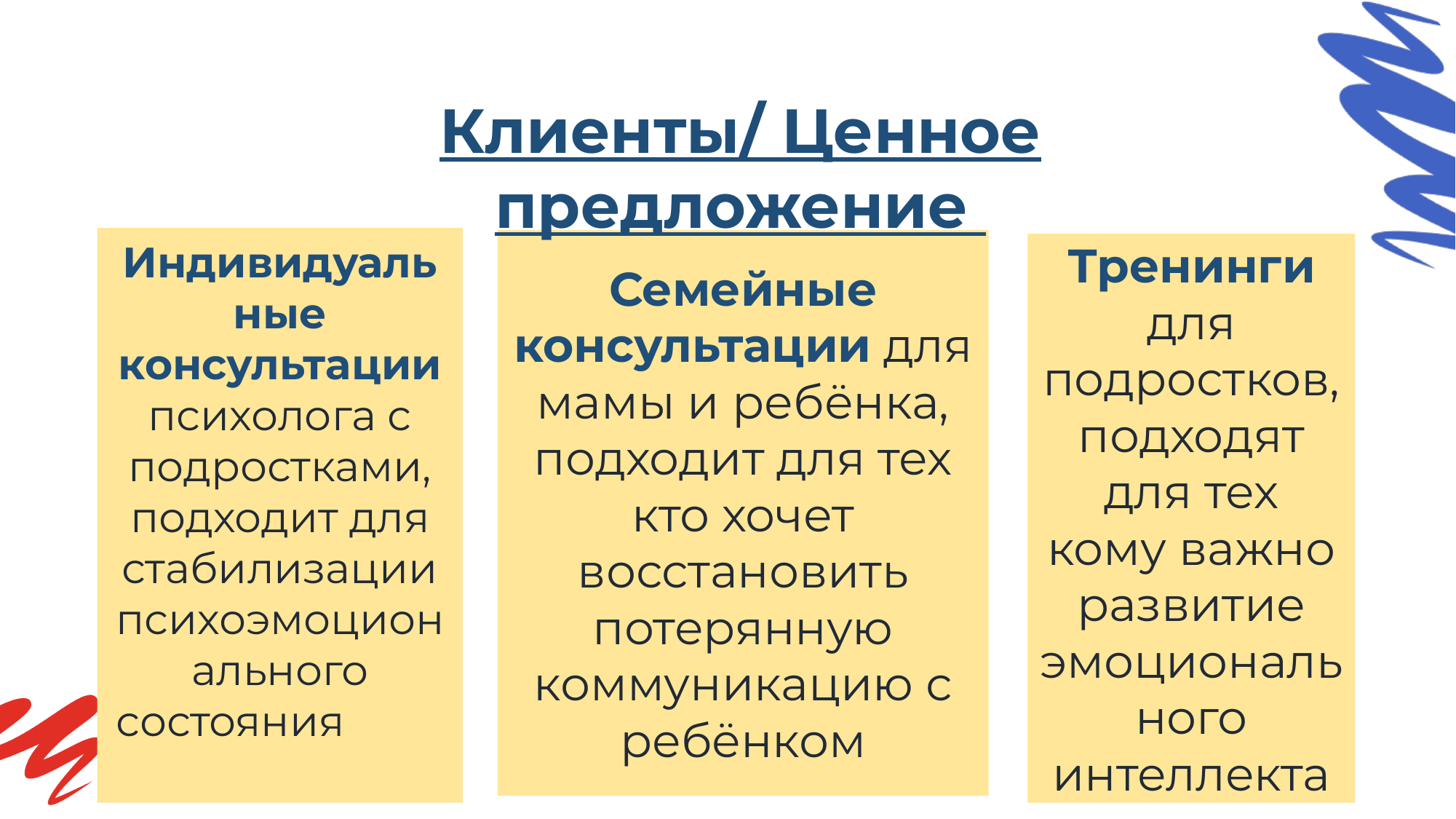

Клиенты/ Ценное предложение
Индивидуальные консультации психолога с подростками, подходит для стабилизации психоэмоционального состояния
Семейные консультации для мамы и ребёнка, подходит для тех кто хочет восстановить потерянную коммуникацию с ребёнком
Тренинги для подростков, подходят для тех кому важно развитие эмоционального интеллекта